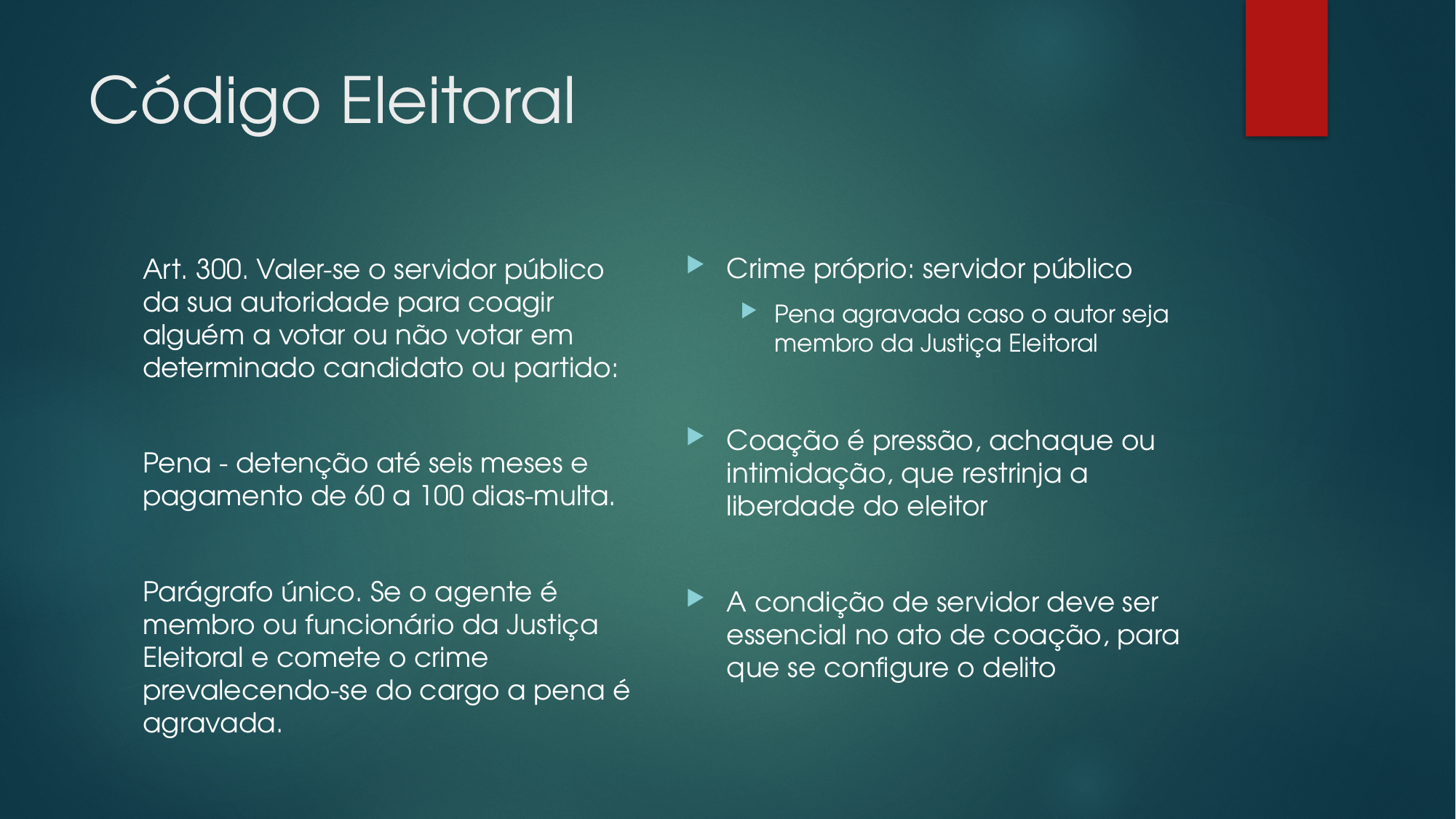

# Código Eleitoral
Crime próprio: servidor público
Pena agravada caso o autor seja membro da Justiça Eleitoral

Coação é pressão, achaque ou intimidação, que restrinja a liberdade do eleitor

A condição de servidor deve ser essencial no ato de coação, para que se configure o delito
Art. 300. Valer-se o servidor público da sua autoridade para coagir alguém a votar ou não votar em determinado candidato ou partido:

Pena - detenção até seis meses e pagamento de 60 a 100 dias-multa.

Parágrafo único. Se o agente é membro ou funcionário da Justiça Eleitoral e comete o crime prevalecendo-se do cargo a pena é agravada.